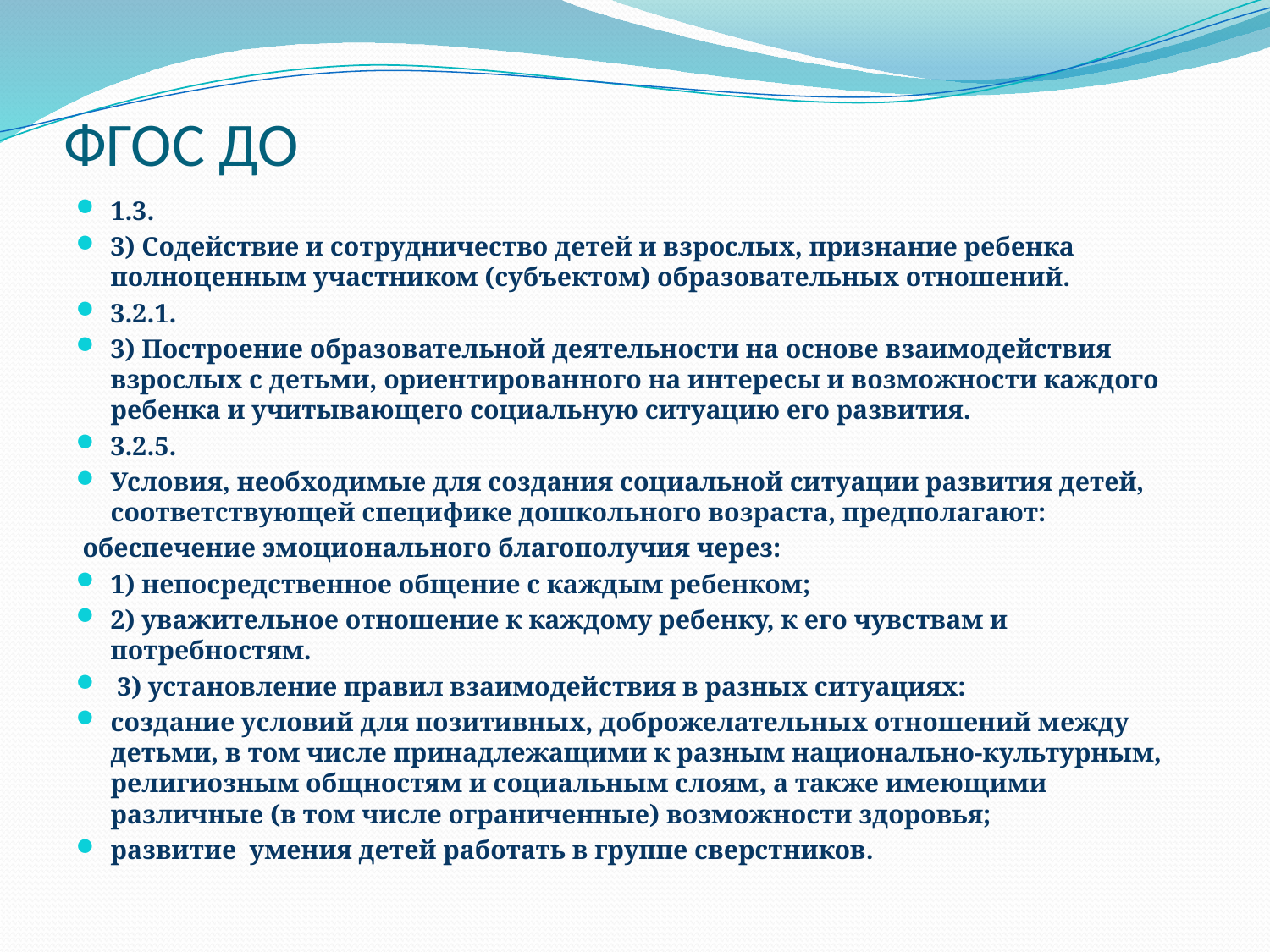

# ФГОС ДО
1.3.
3) Содействие и сотрудничество детей и взрослых, признание ребенка полноценным участником (субъектом) образовательных отношений.
3.2.1.
3) Построение образовательной деятельности на основе взаимодействия взрослых с детьми, ориентированного на интересы и возможности каждого ребенка и учитывающего социальную ситуацию его развития.
3.2.5.
Условия, необходимые для создания социальной ситуации развития детей, соответствующей специфике дошкольного возраста, предполагают:
 обеспечение эмоционального благополучия через:
1) непосредственное общение с каждым ребенком;
2) уважительное отношение к каждому ребенку, к его чувствам и потребностям.
 3) установление правил взаимодействия в разных ситуациях:
создание условий для позитивных, доброжелательных отношений между детьми, в том числе принадлежащими к разным национально-культурным, религиозным общностям и социальным слоям, а также имеющими различные (в том числе ограниченные) возможности здоровья;
развитие  умения детей работать в группе сверстников.